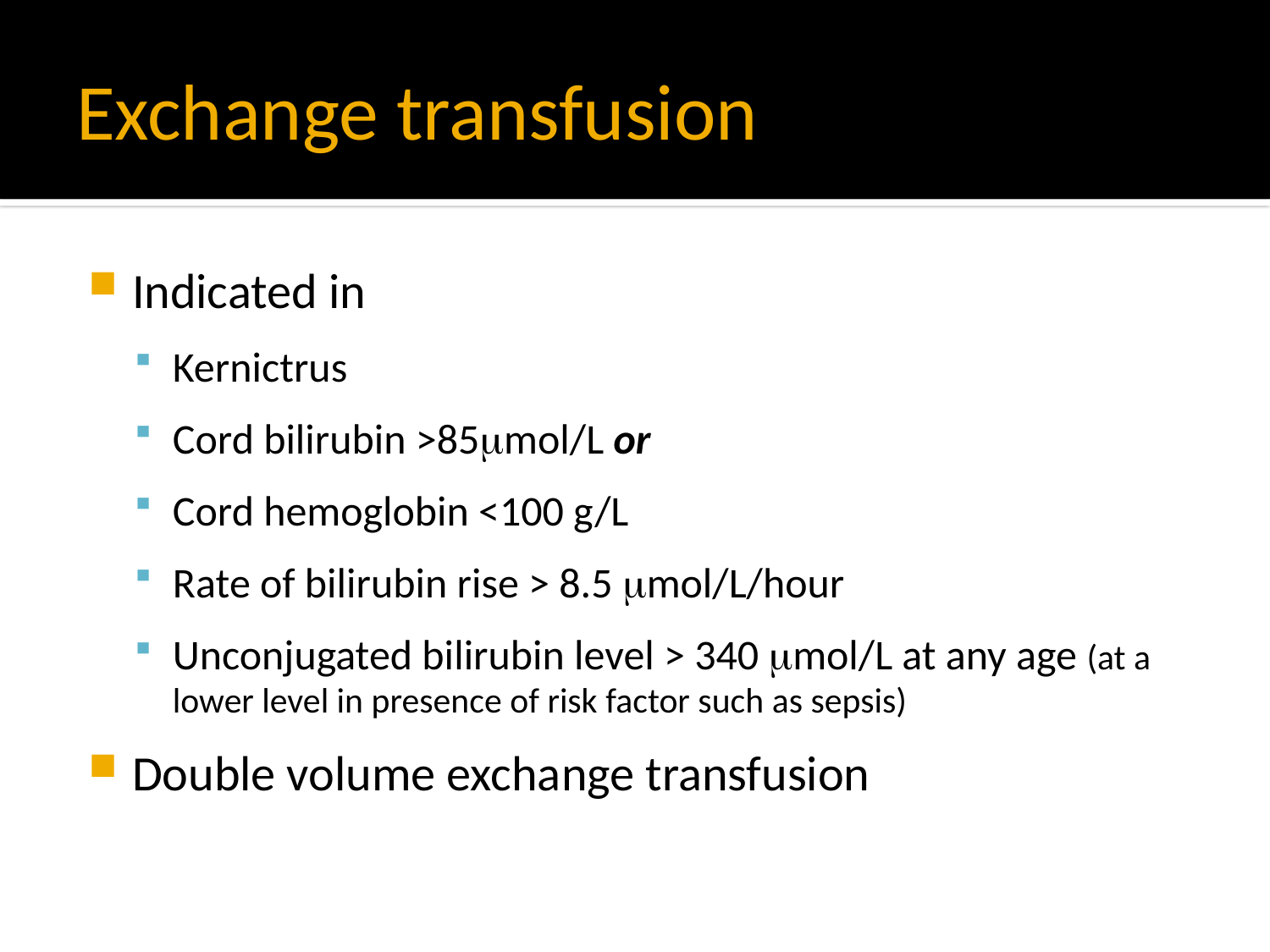

# Exchange transfusion
Indicated in
Kernictrus
Cord bilirubin >85μmol/L or
Cord hemoglobin <100 g/L
Rate of bilirubin rise > 8.5 μmol/L/hour
Unconjugated bilirubin level > 340 μmol/L at any age (at a lower level in presence of risk factor such as sepsis)
Double volume exchange transfusion